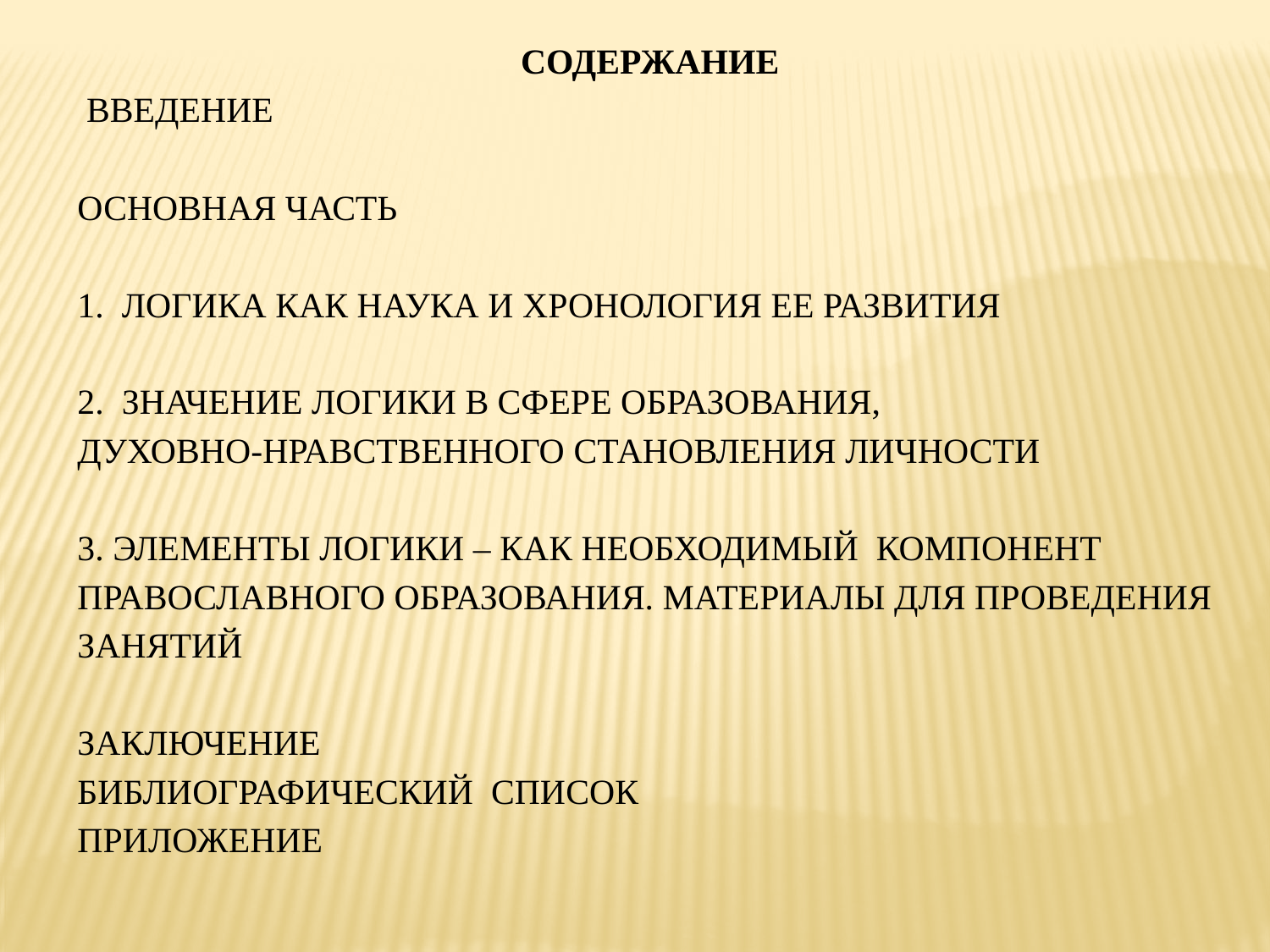

СОДЕРЖАНИЕ
 ВВЕДЕНИЕ

ОСНОВНАЯ ЧАСТЬ

1.  ЛОГИКА КАК НАУКА И ХРОНОЛОГИЯ ЕЕ РАЗВИТИЯ

2.  ЗНАЧЕНИЕ ЛОГИКИ В СФЕРЕ ОБРАЗОВАНИЯ,
ДУХОВНО-НРАВСТВЕННОГО СТАНОВЛЕНИЯ ЛИЧНОСТИ

3. ЭЛЕМЕНТЫ ЛОГИКИ – КАК НЕОБХОДИМЫЙ  КОМПОНЕНТ ПРАВОСЛАВНОГО ОБРАЗОВАНИЯ. МАТЕРИАЛЫ ДЛЯ ПРОВЕДЕНИЯ ЗАНЯТИЙ

ЗАКЛЮЧЕНИЕ
БИБЛИОГРАФИЧЕСКИЙ  СПИСОК
ПРИЛОЖЕНИЕ